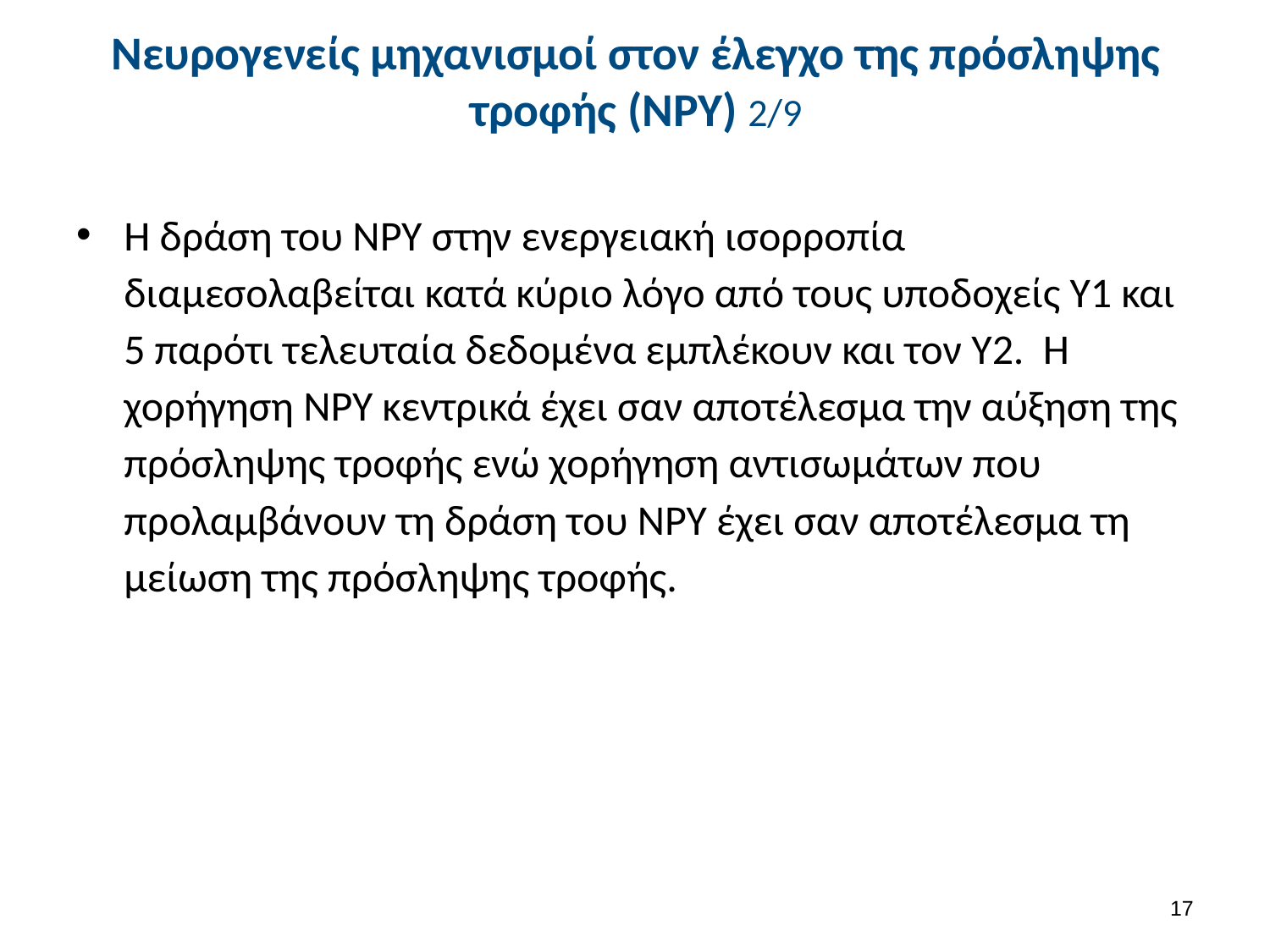

# Νευρογενείς μηχανισμοί στον έλεγχο της πρόσληψης τροφής (NPY) 2/9
Η δράση του ΝPY στην ενεργειακή ισορροπία διαμεσολαβείται κατά κύριο λόγο από τους υποδοχείς Υ1 και 5 παρότι τελευταία δεδομένα εμπλέκουν και τον Υ2.  Η χορήγηση ΝPY κεντρικά έχει σαν αποτέλεσμα την αύξηση της πρόσληψης τροφής ενώ χορήγηση αντισωμάτων που προλαμβάνουν τη δράση του ΝPY έχει σαν αποτέλεσμα τη μείωση της πρόσληψης τροφής.
17